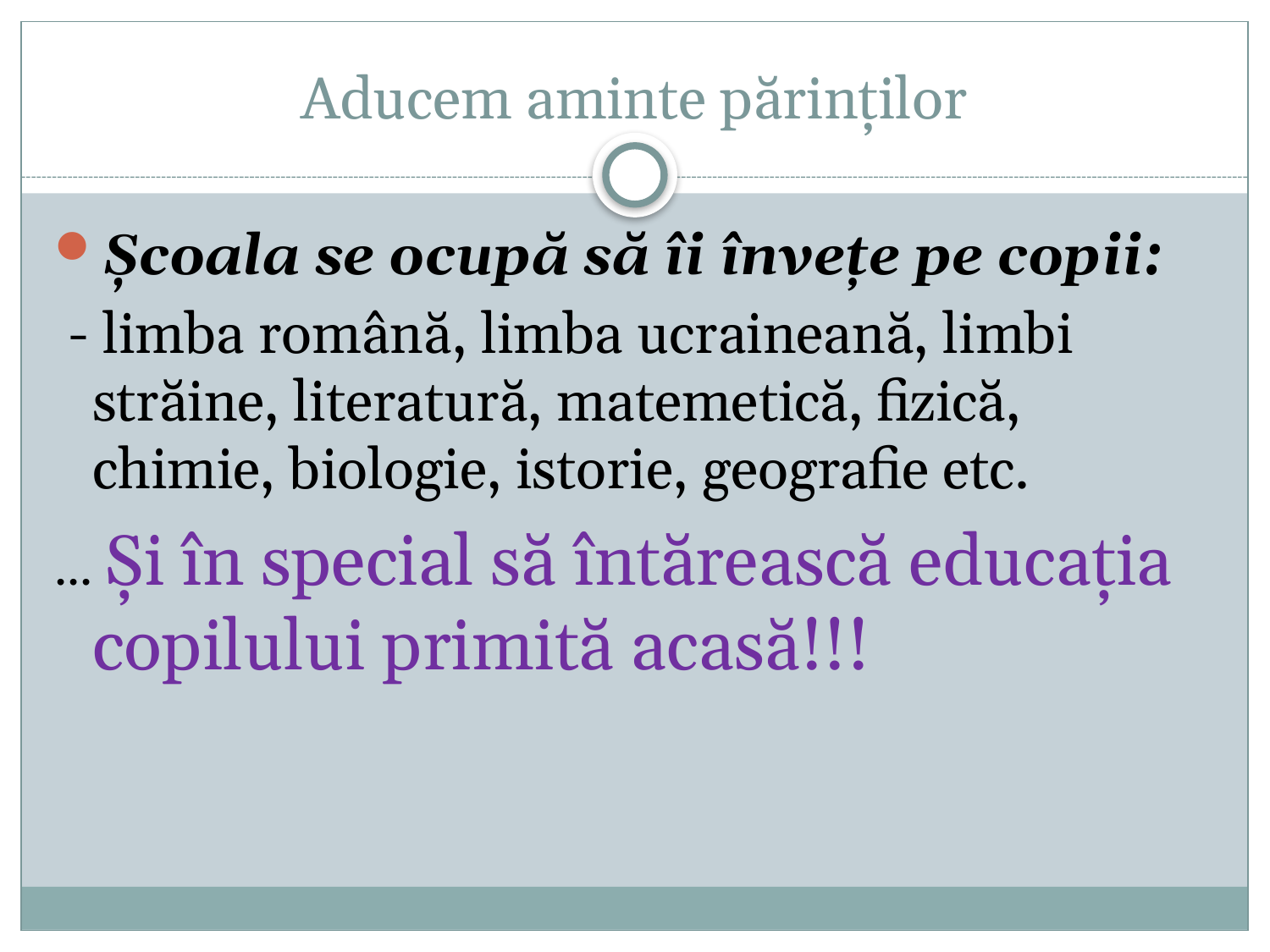

# Aducem aminte părinților
Școala se ocupă să îi învețe pe copii:
 - limba română, limba ucraineană, limbi străine, literatură, matemetică, fizică, chimie, biologie, istorie, geografie etc.
... Și în special să întărească educația copilului primită acasă!!!